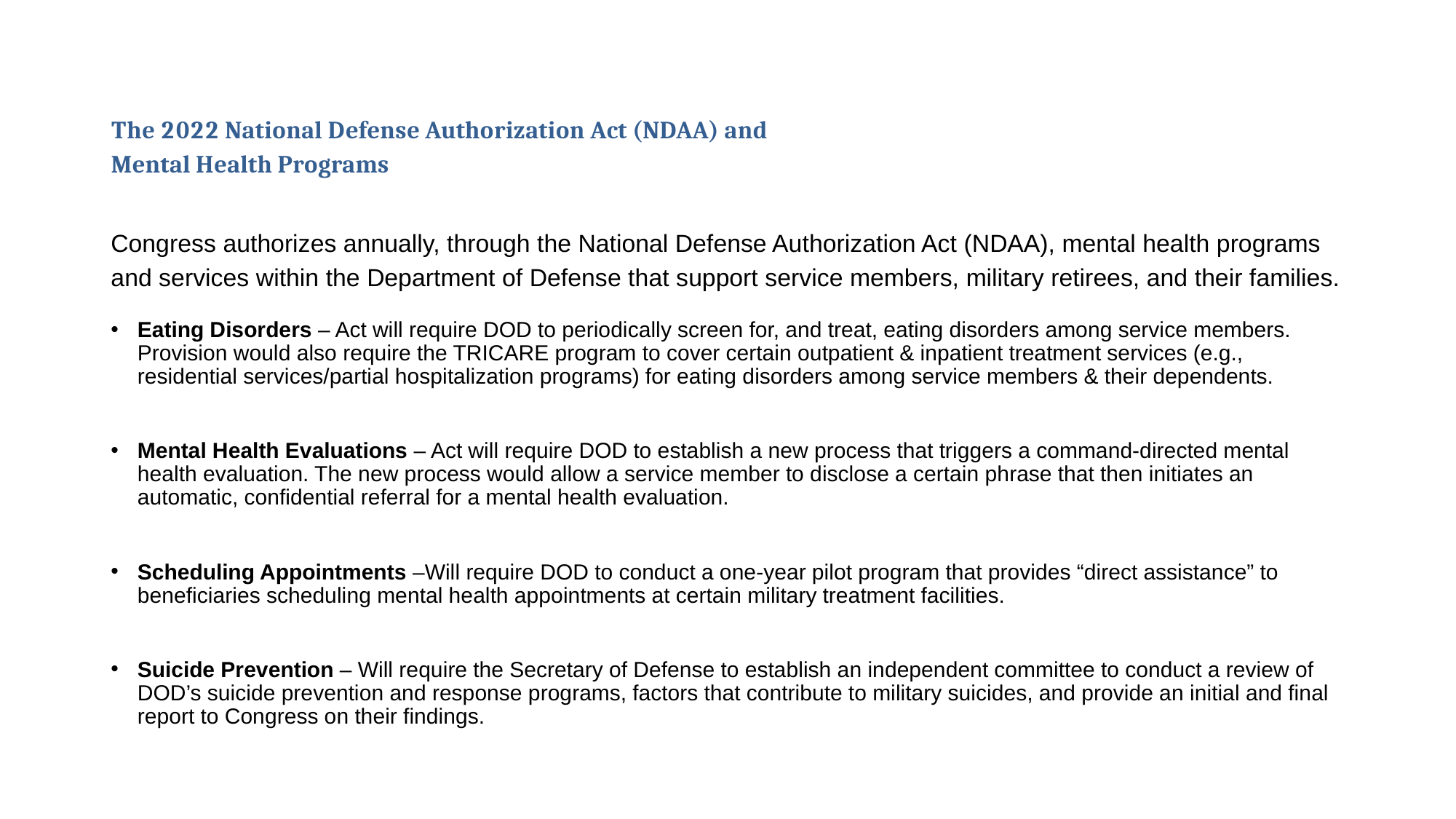

# The 2022 National Defense Authorization Act (NDAA) and Mental Health Programs
Congress authorizes annually, through the National Defense Authorization Act (NDAA), mental health programs and services within the Department of Defense that support service members, military retirees, and their families.
Eating Disorders – Act will require DOD to periodically screen for, and treat, eating disorders among service members. Provision would also require the TRICARE program to cover certain outpatient & inpatient treatment services (e.g., residential services/partial hospitalization programs) for eating disorders among service members & their dependents.

Mental Health Evaluations – Act will require DOD to establish a new process that triggers a command-directed mental health evaluation. The new process would allow a service member to disclose a certain phrase that then initiates an automatic, confidential referral for a mental health evaluation.

Scheduling Appointments –Will require DOD to conduct a one-year pilot program that provides “direct assistance” to beneficiaries scheduling mental health appointments at certain military treatment facilities.

Suicide Prevention – Will require the Secretary of Defense to establish an independent committee to conduct a review of DOD’s suicide prevention and response programs, factors that contribute to military suicides, and provide an initial and final report to Congress on their findings.